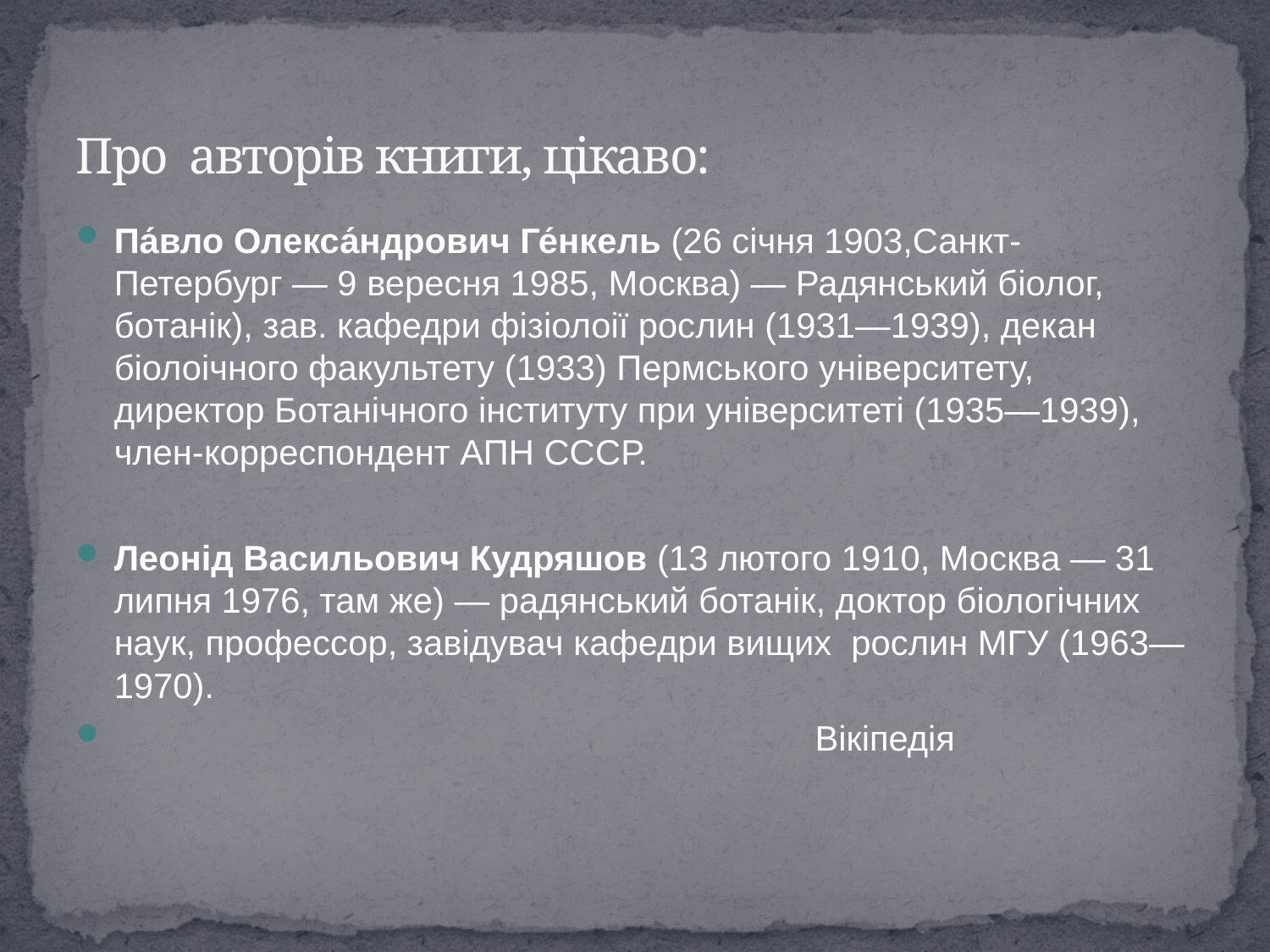

# Про  авторів книги, цікаво:
Па́вло Олекса́ндрович Ге́нкель (26 січня 1903,Санкт-Петербург — 9 вересня 1985, Москва) — Радянський біолог, ботанік), зав. кафедри фізіолоії рослин (1931—1939), декан біолоічного факультету (1933) Пермського університету, директор Ботанічного інституту при університеті (1935—1939), член-корреспондент АПН СССР.

Леонід Васильович Кудряшов (13 лютого 1910, Москва — 31 липня 1976, там же) — радянський ботанік, доктор біологічних наук, профессор, завідувач кафедри вищих  рослин МГУ (1963—1970).
                                                                        Вікіпедія